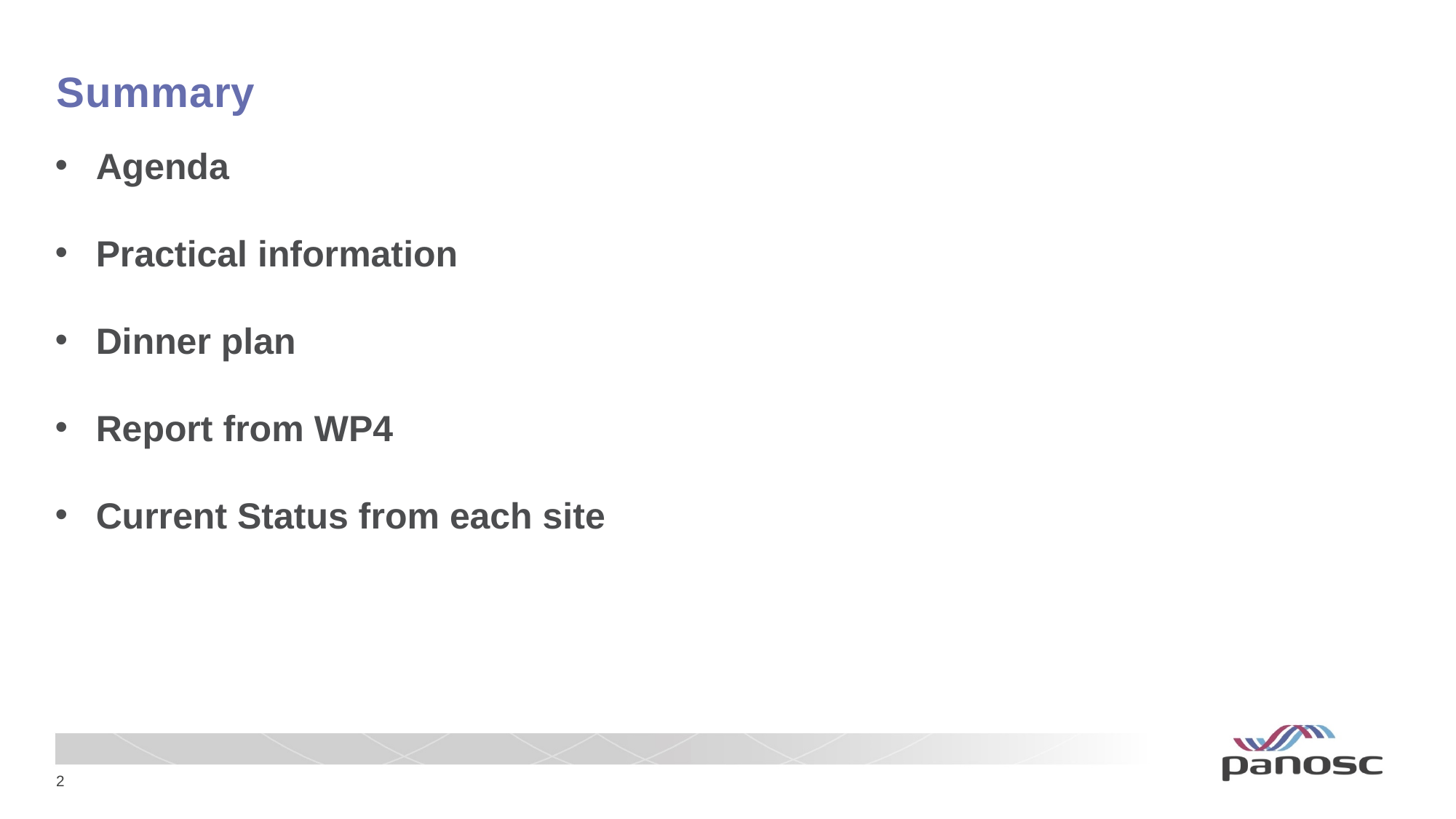

# Summary
Agenda

Practical information

Dinner plan

Report from WP4

Current Status from each site